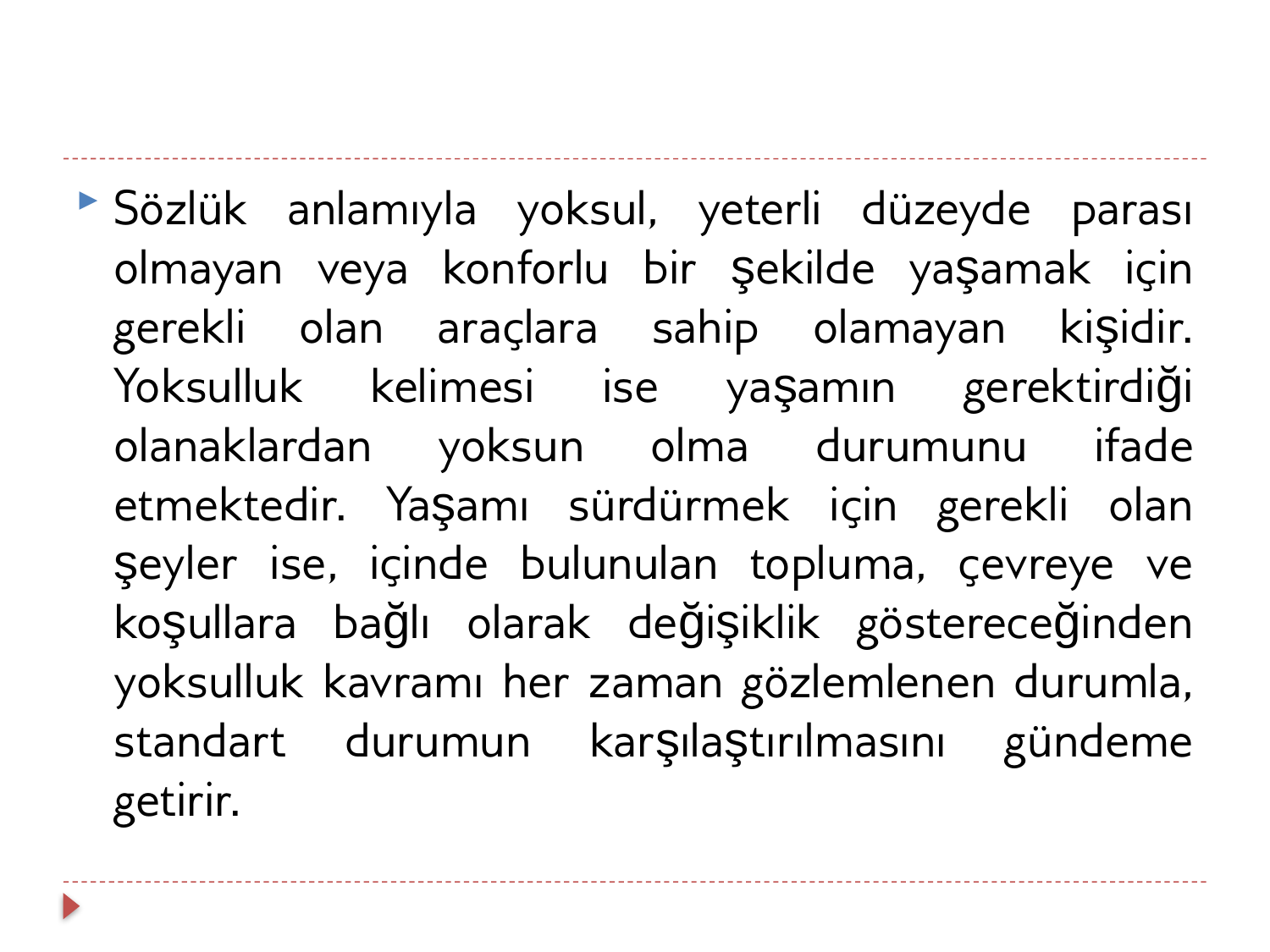

#
Sözlük anlamıyla yoksul, yeterli düzeyde parası olmayan veya konforlu bir şekilde yaşamak için gerekli olan araçlara sahip olamayan kişidir. Yoksulluk kelimesi ise yaşamın gerektirdiği olanaklardan yoksun olma durumunu ifade etmektedir. Yaşamı sürdürmek için gerekli olan şeyler ise, içinde bulunulan topluma, çevreye ve koşullara bağlı olarak değişiklik göstereceğinden yoksulluk kavramı her zaman gözlemlenen durumla, standart durumun karşılaştırılmasını gündeme getirir.